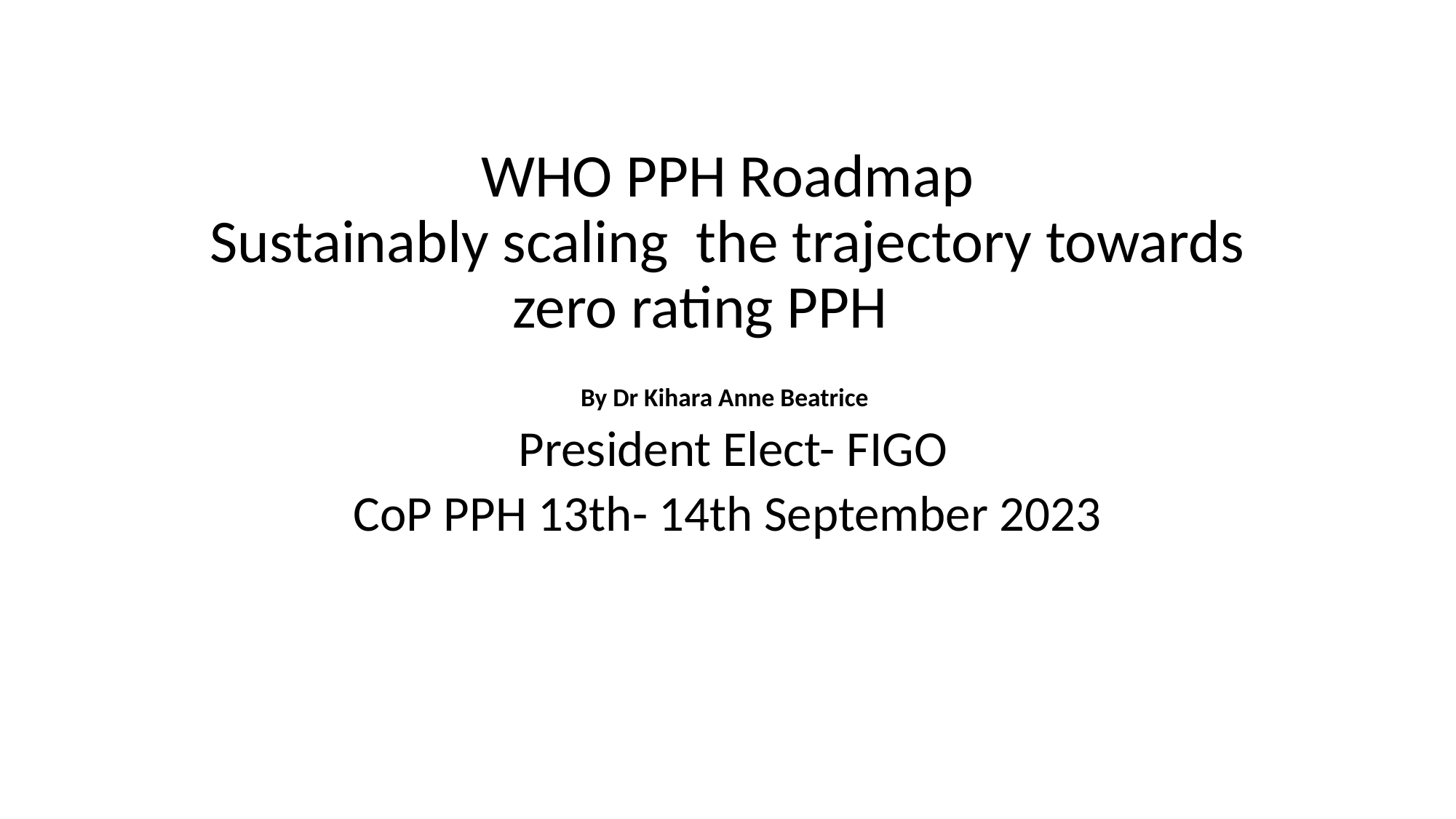

# WHO PPH Roadmap Sustainably scaling  the trajectory towards zero rating PPH
By Dr Kihara Anne Beatrice
 President Elect- FIGO
 CoP PPH 13th- 14th September 2023